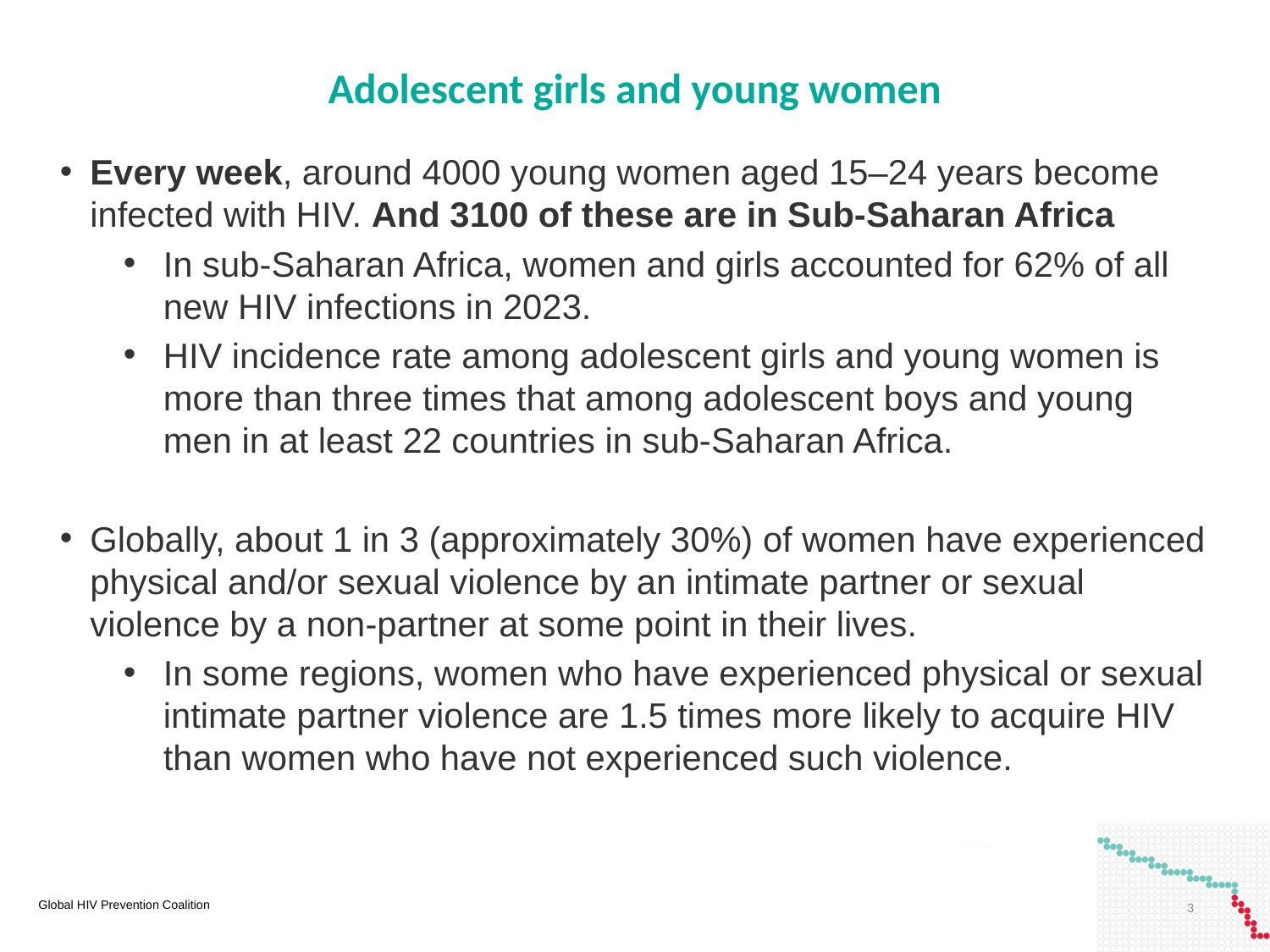

# Adolescent girls and young women
Every week, around 4000 young women aged 15–24 years become infected with HIV. And 3100 of these are in Sub-Saharan Africa
In sub-Saharan Africa, women and girls accounted for 62% of all new HIV infections in 2023.
HIV incidence rate among adolescent girls and young women is more than three times that among adolescent boys and young men in at least 22 countries in sub-Saharan Africa.

Globally, about 1 in 3 (approximately 30%) of women have experienced physical and/or sexual violence by an intimate partner or sexual violence by a non-partner at some point in their lives.
In some regions, women who have experienced physical or sexual intimate partner violence are 1.5 times more likely to acquire HIV than women who have not experienced such violence.

3